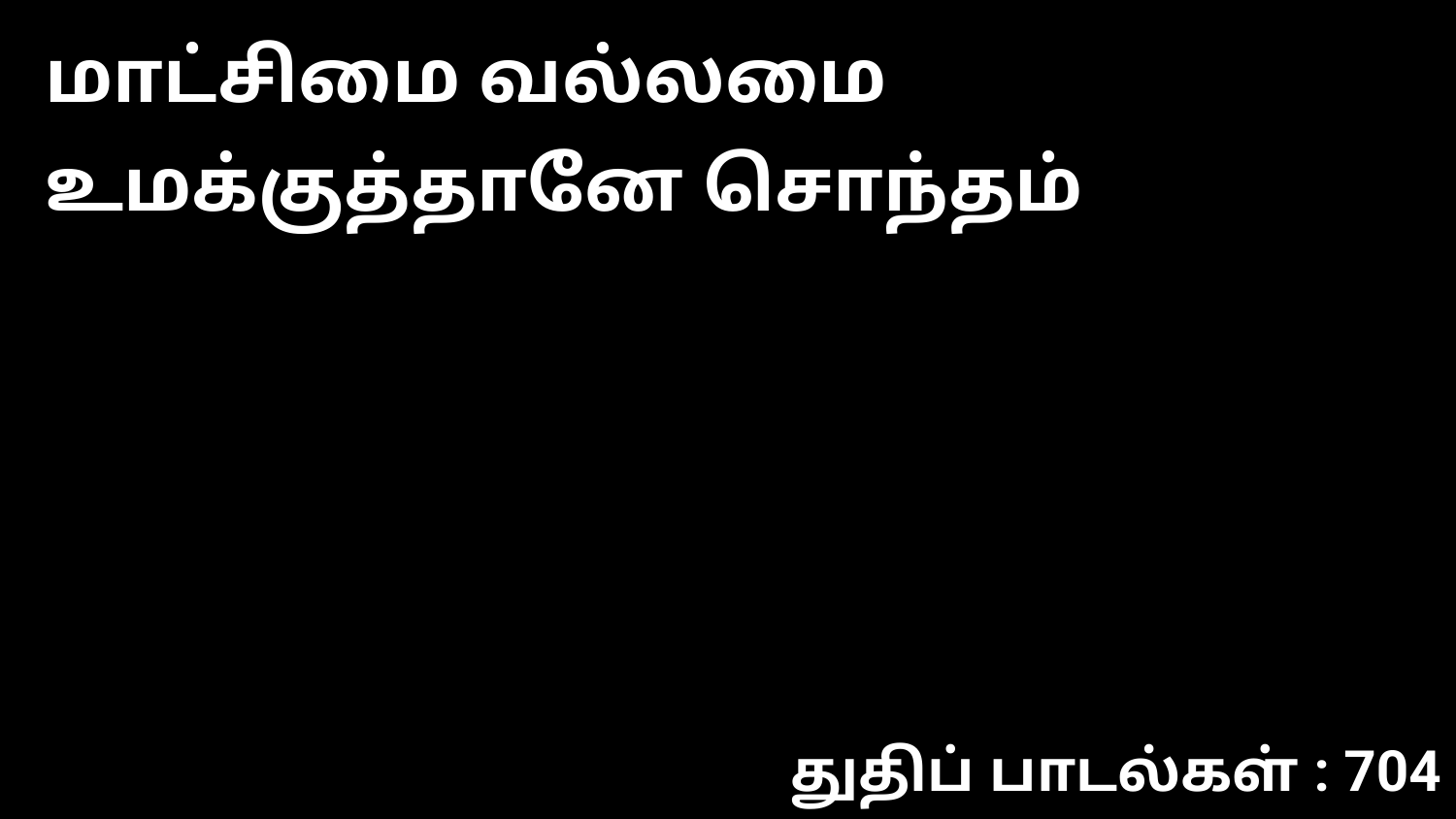

மாட்சிமை வல்லமை உமக்குத்தானே சொந்தம்
துதிப் பாடல்கள் : 704